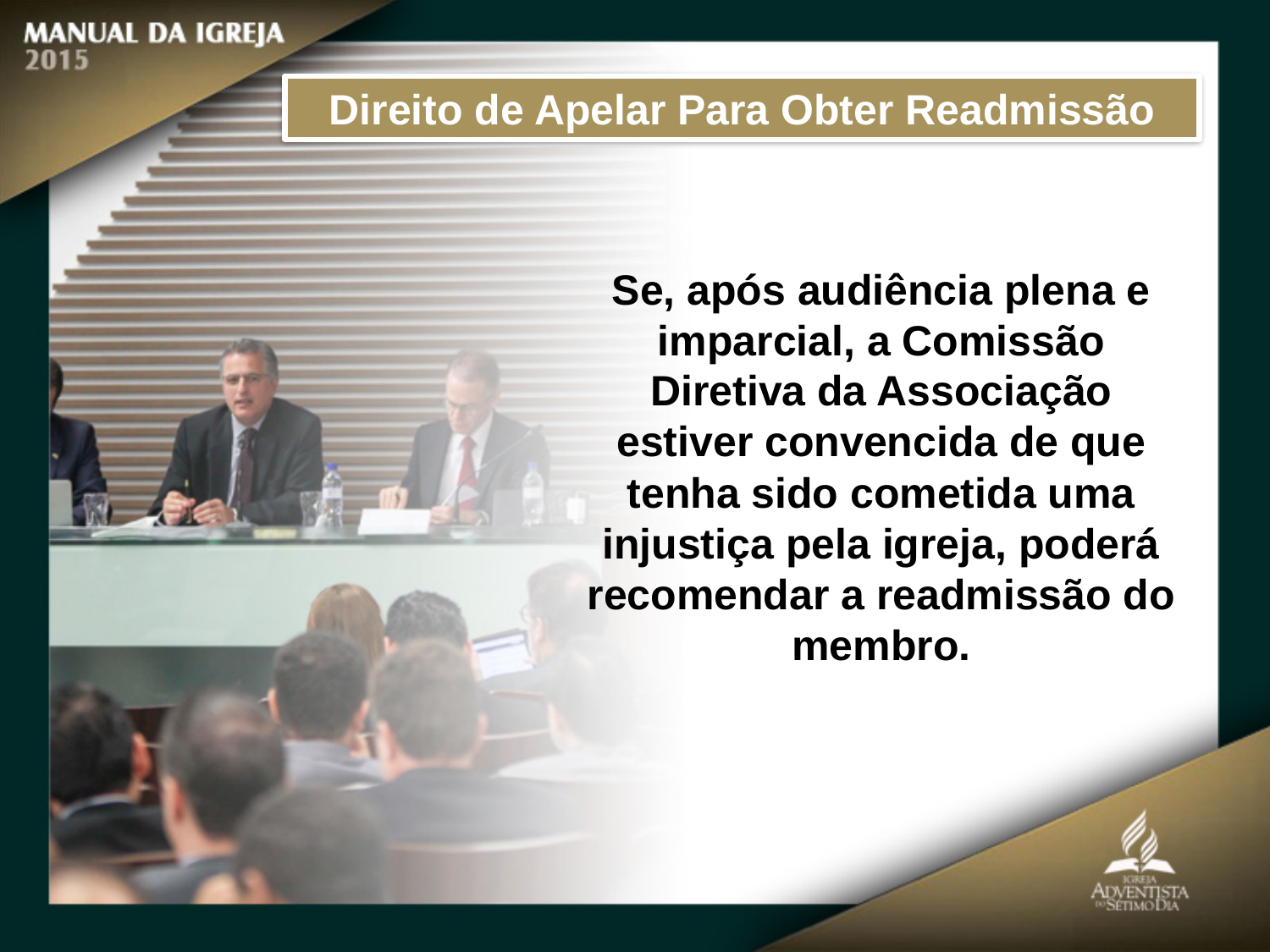

Direito de Apelar Para Obter Readmissão
Se, após audiência plena e imparcial, a Comissão Diretiva da Associação estiver convencida de que tenha sido cometida uma injustiça pela igreja, poderá
recomendar a readmissão do membro.